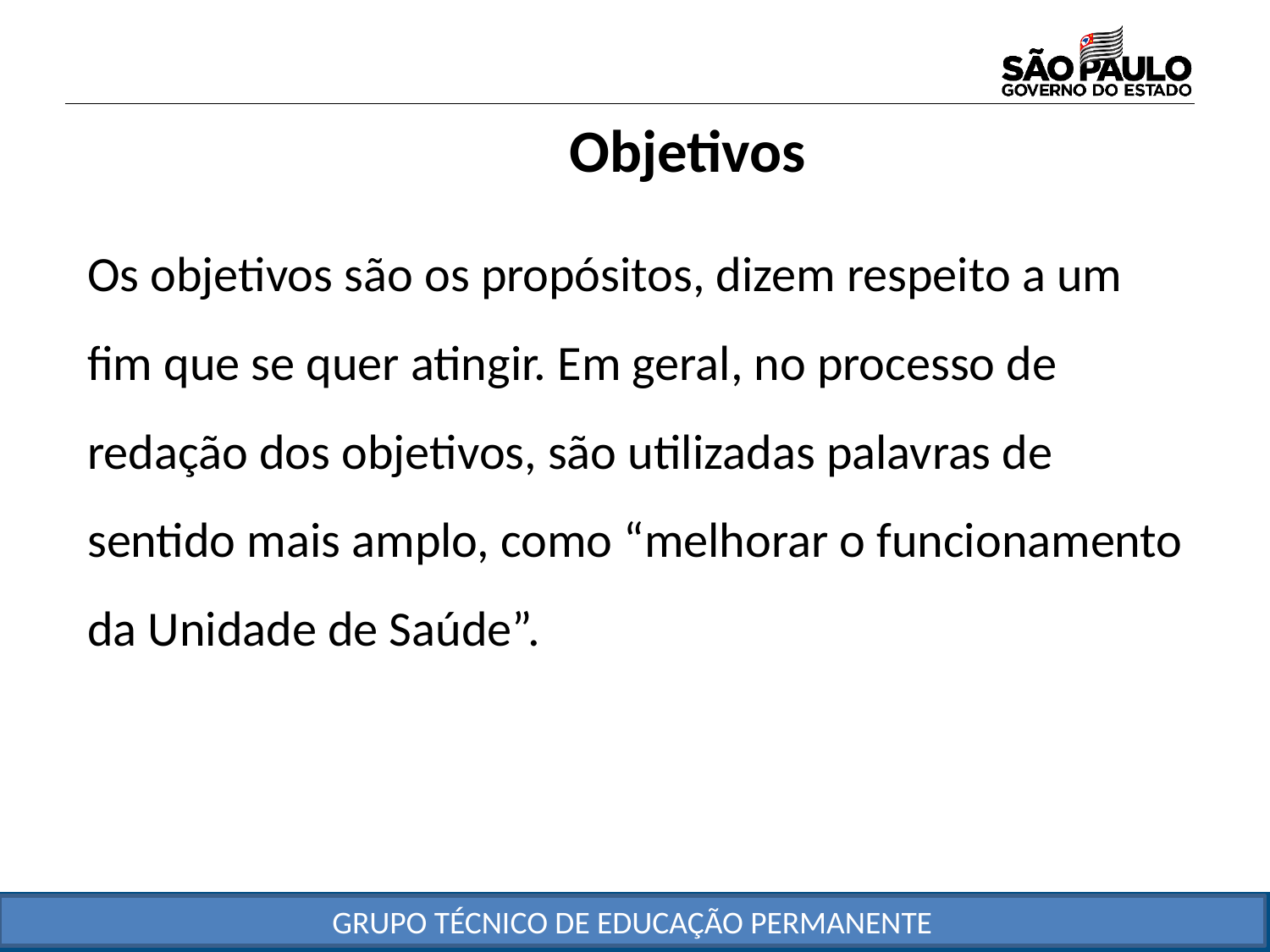

Objetivos
Os objetivos são os propósitos, dizem respeito a um fim que se quer atingir. Em geral, no processo de redação dos objetivos, são utilizadas palavras de sentido mais amplo, como “melhorar o funcionamento da Unidade de Saúde”.
GRUPO TÉCNICO DE EDUCAÇÃO PERMANENTE